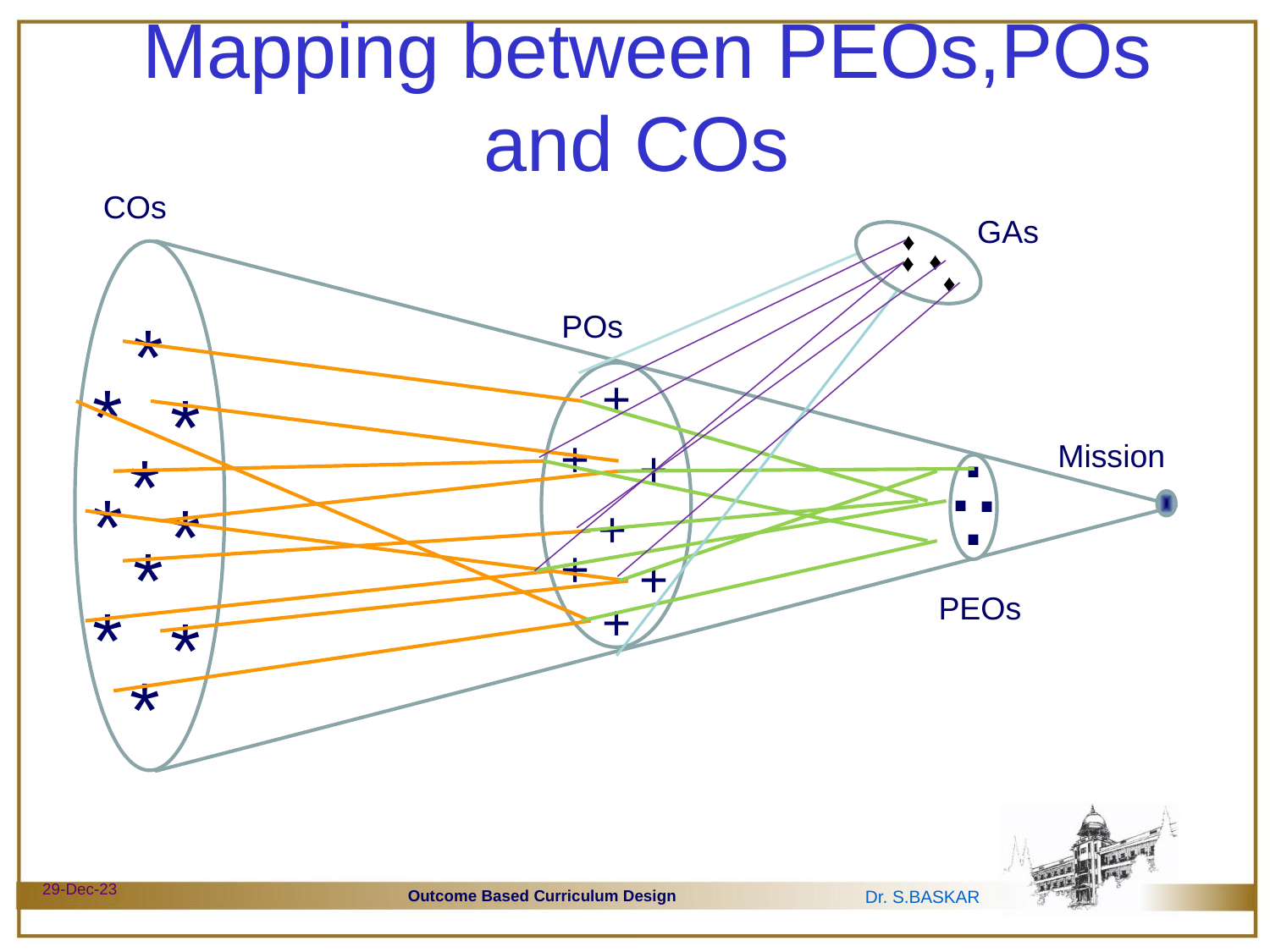

# Mapping between PEOs,POs and COs

COs

GAs
♦
♦

♦
♦
POs
*
*
+

*
.
+
Mission
*
+
.
.

.
*
*

+
*
+
+
PEOs
*
+
*
*
29-Dec-23